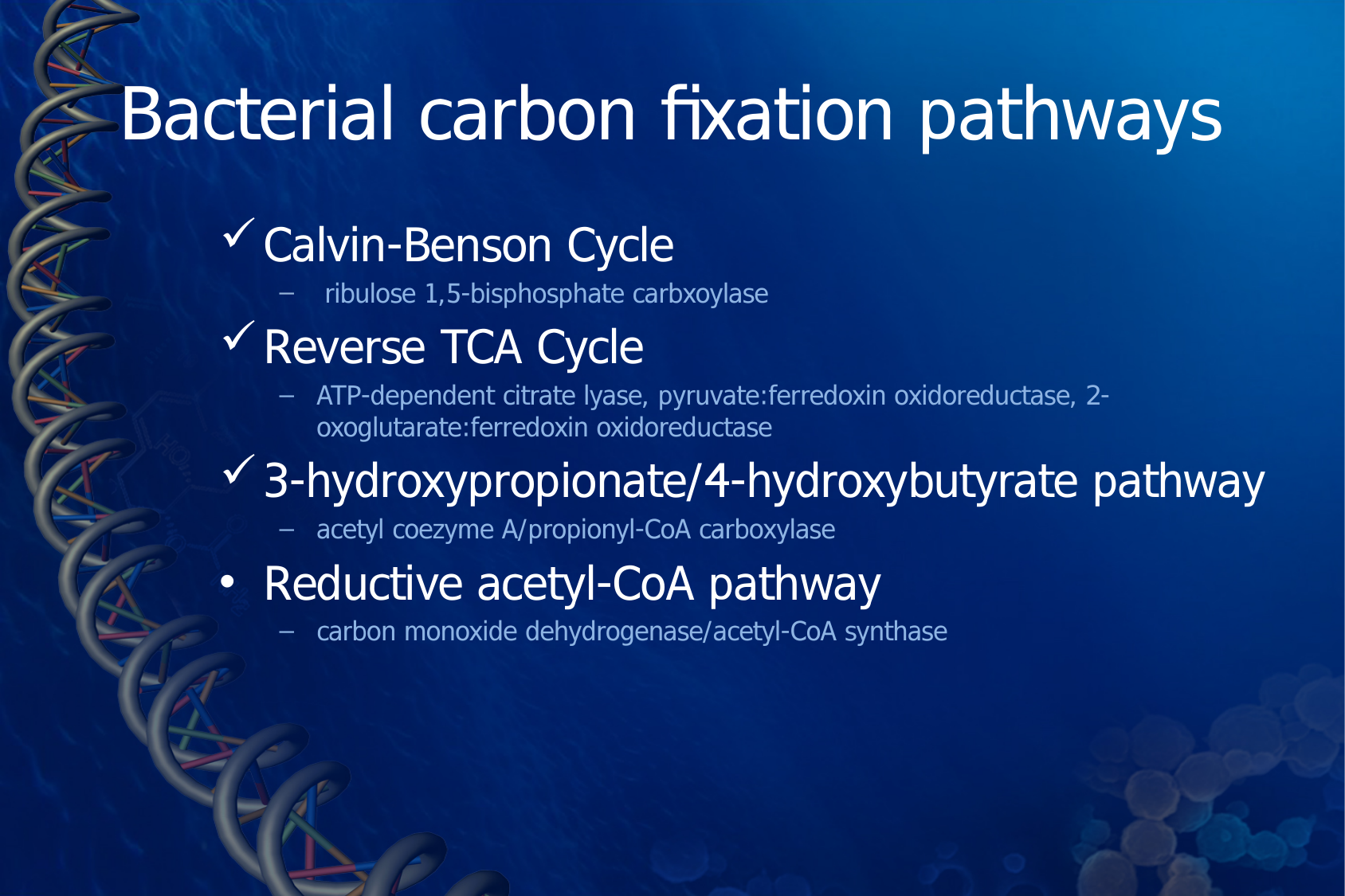

# Bacterial carbon fixation pathways
Calvin-Benson Cycle
 ribulose 1,5-bisphosphate carbxoylase
Reverse TCA Cycle
ATP-dependent citrate lyase, pyruvate:ferredoxin oxidoreductase, 2-oxoglutarate:ferredoxin oxidoreductase
3-hydroxypropionate/4-hydroxybutyrate pathway
acetyl coezyme A/propionyl-CoA carboxylase
Reductive acetyl-CoA pathway
carbon monoxide dehydrogenase/acetyl-CoA synthase